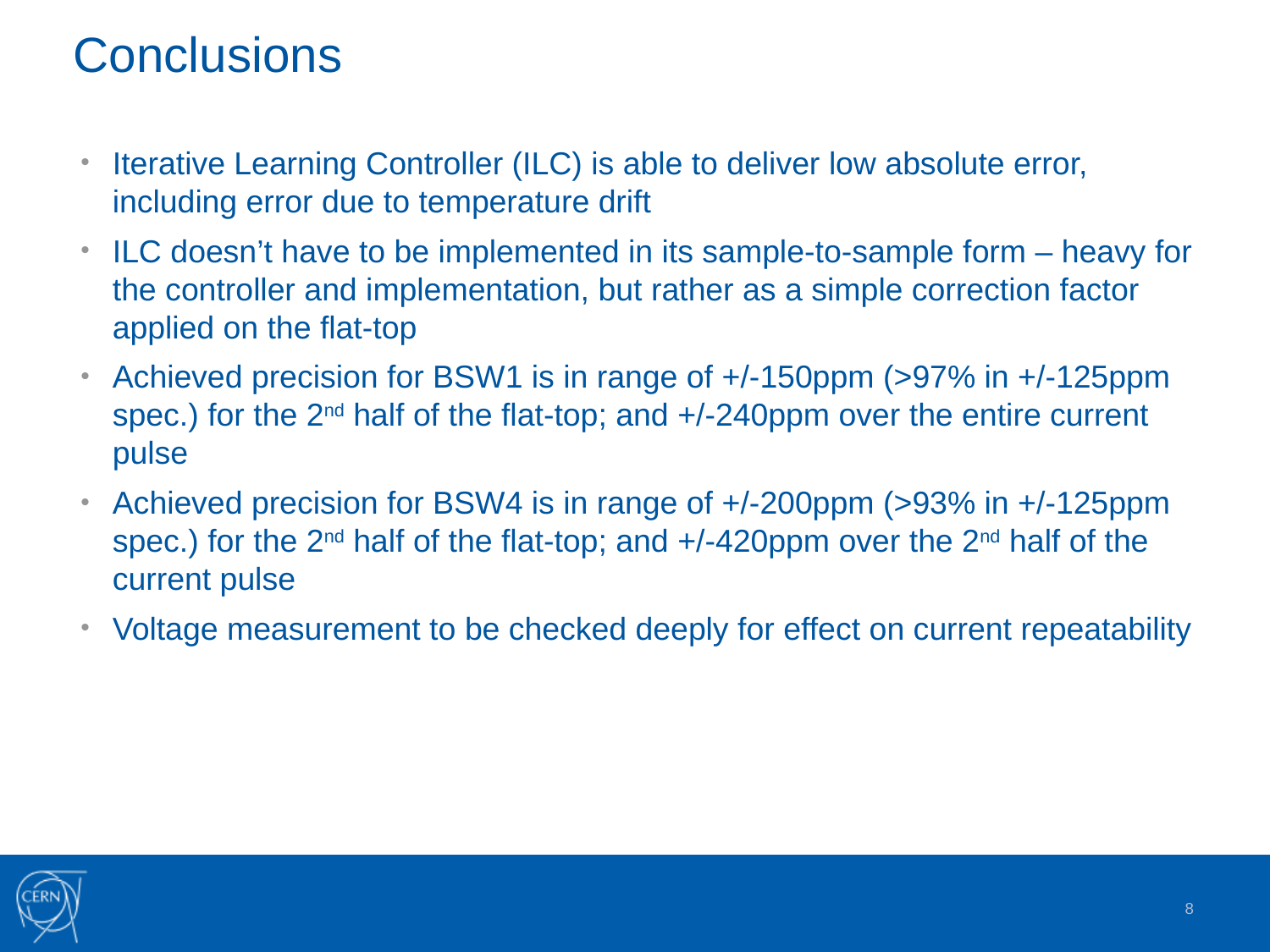

Conclusions

Iterative Learning Controller (ILC) is able to deliver low absolute error, including error due to temperature drift
ILC doesn’t have to be implemented in its sample-to-sample form – heavy for the controller and implementation, but rather as a simple correction factor applied on the flat-top
Achieved precision for BSW1 is in range of +/-150ppm (>97% in +/-125ppm spec.) for the 2nd half of the flat-top; and +/-240ppm over the entire current pulse
Achieved precision for BSW4 is in range of +/-200ppm (>93% in +/-125ppm spec.) for the 2nd half of the flat-top; and +/-420ppm over the 2nd half of the current pulse
Voltage measurement to be checked deeply for effect on current repeatability
8